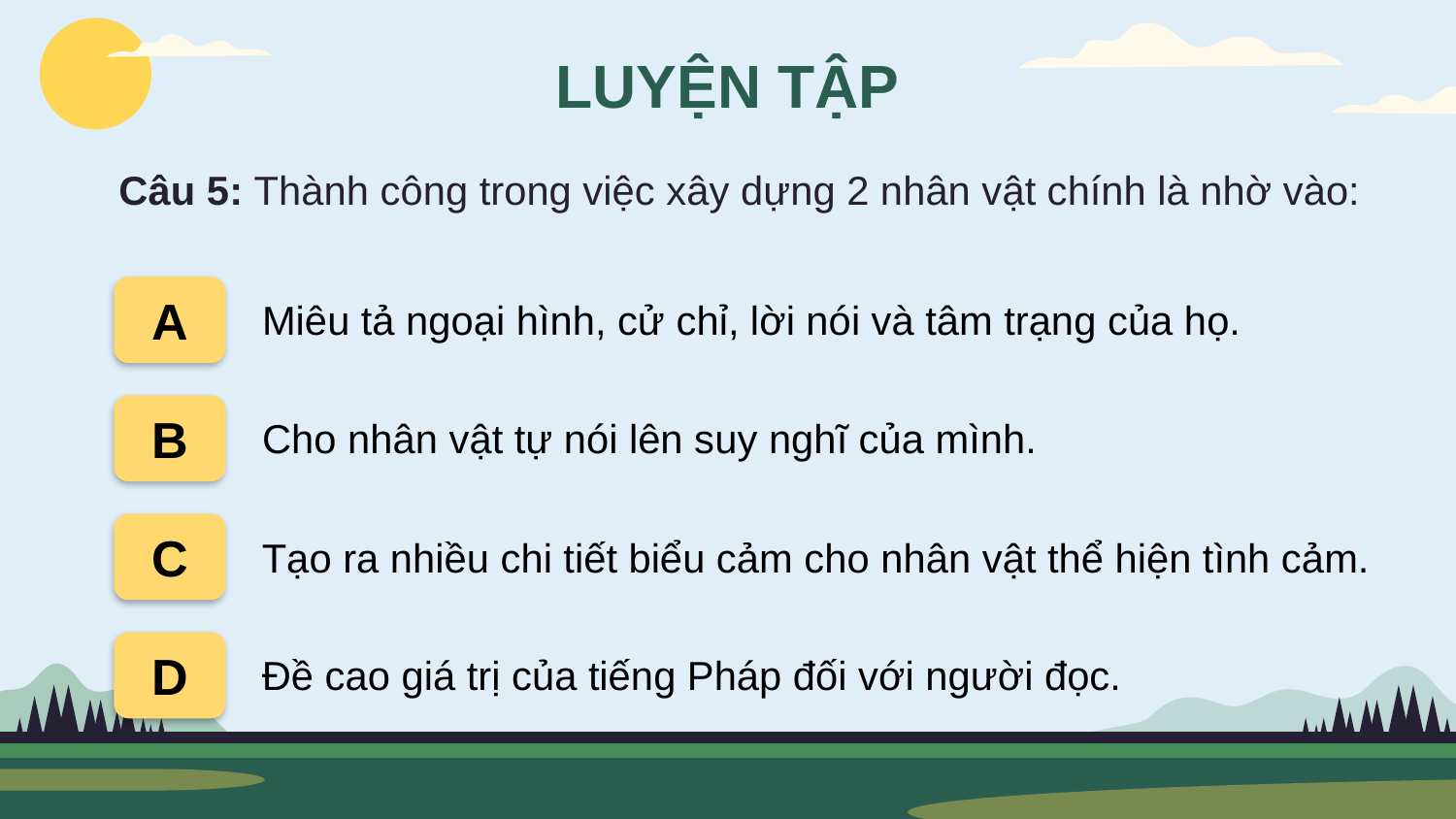

LUYỆN TẬP
Câu 5: Thành công trong việc xây dựng 2 nhân vật chính là nhờ vào:
A
Miêu tả ngoại hình, cử chỉ, lời nói và tâm trạng của họ.
B
Cho nhân vật tự nói lên suy nghĩ của mình.
C
Tạo ra nhiều chi tiết biểu cảm cho nhân vật thể hiện tình cảm.
D
Đề cao giá trị của tiếng Pháp đối với người đọc.